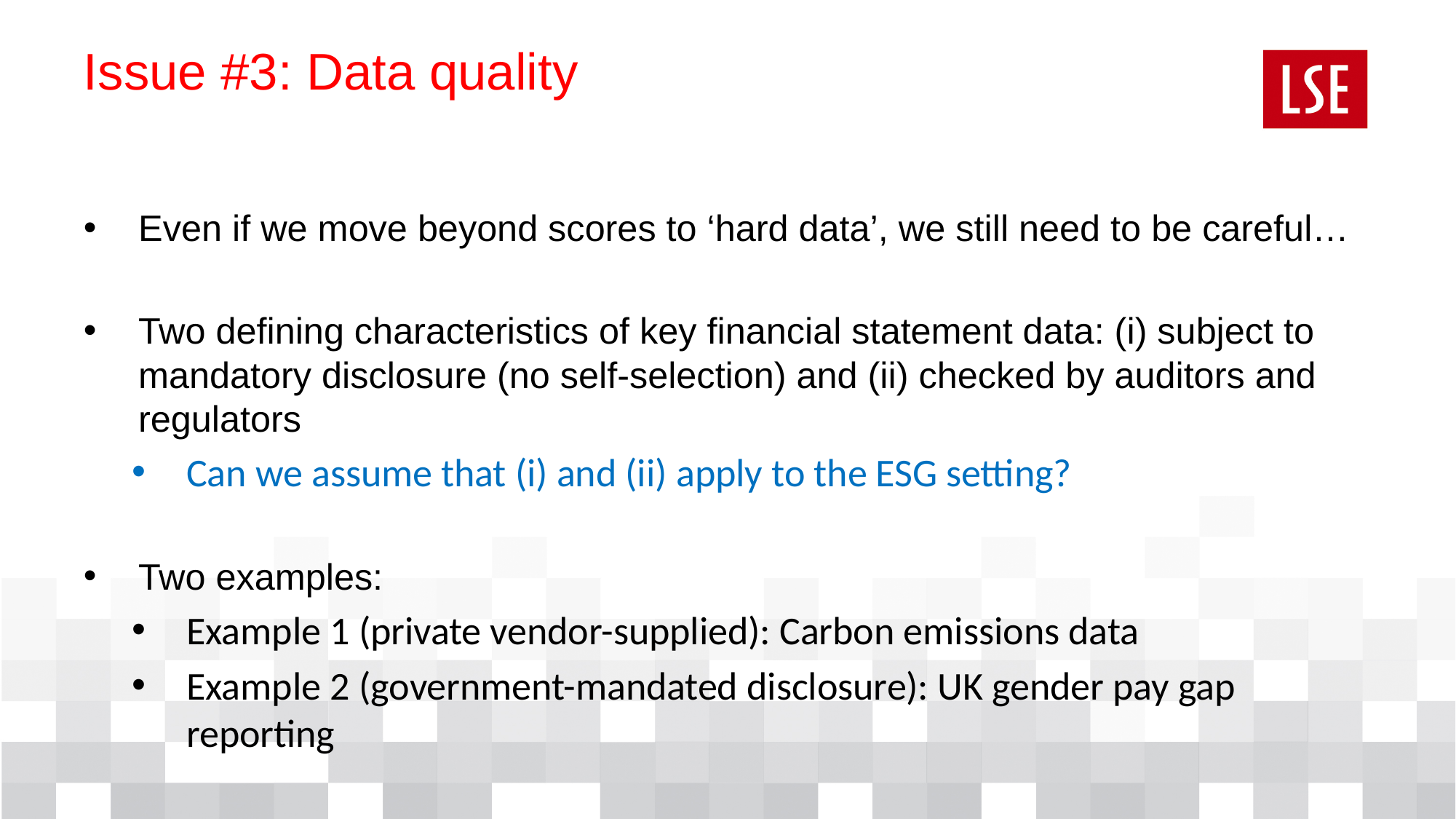

# Issue #3: Data quality
Even if we move beyond scores to ‘hard data’, we still need to be careful…

Two defining characteristics of key financial statement data: (i) subject to mandatory disclosure (no self-selection) and (ii) checked by auditors and regulators
Can we assume that (i) and (ii) apply to the ESG setting?

Two examples:
Example 1 (private vendor-supplied): Carbon emissions data
Example 2 (government-mandated disclosure): UK gender pay gap reporting